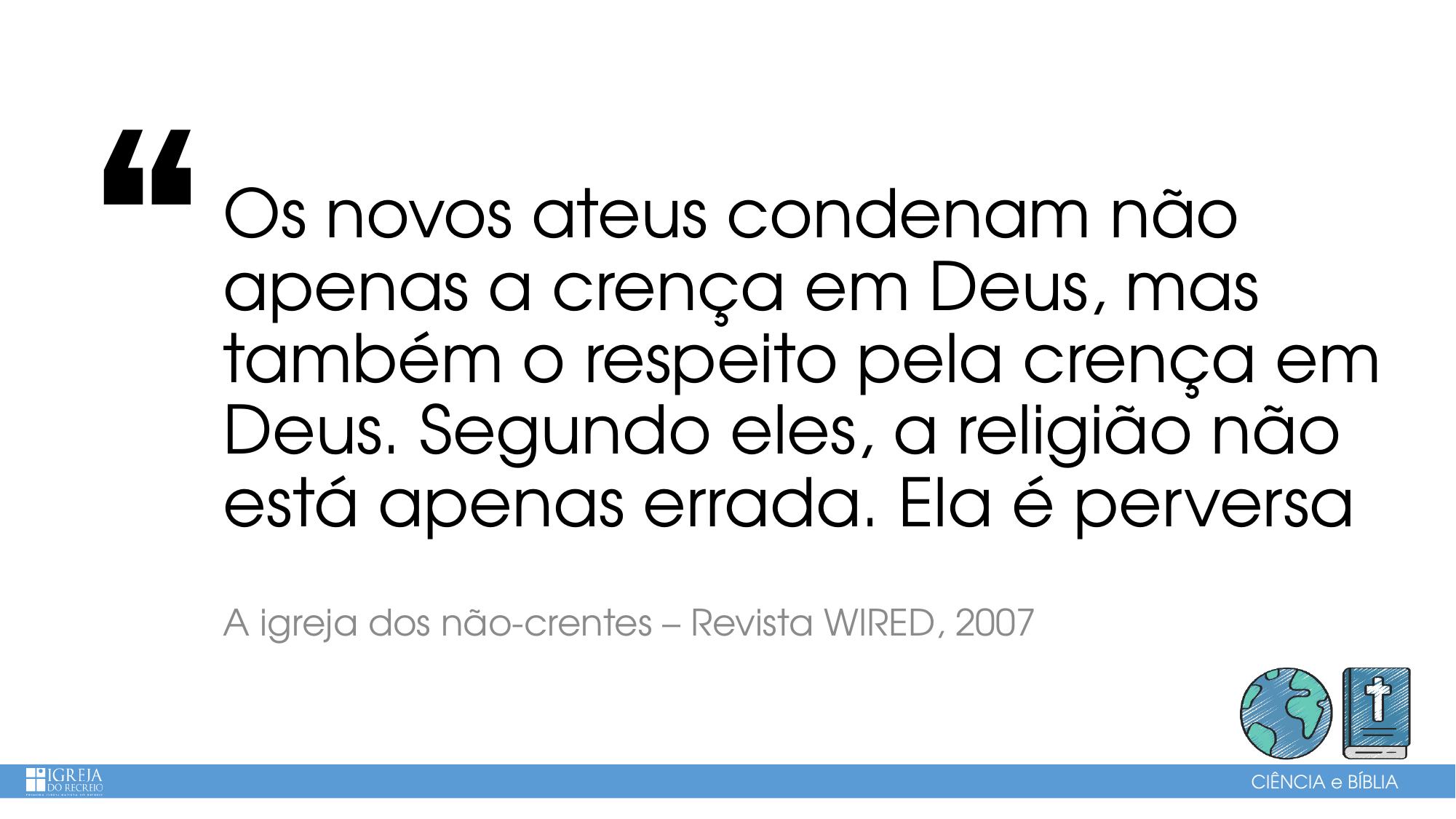

# Os novos ateus condenam não apenas a crença em Deus, mas também o respeito pela crença em Deus. Segundo eles, a religião não está apenas errada. Ela é perversa
A igreja dos não-crentes – Revista WIRED, 2007